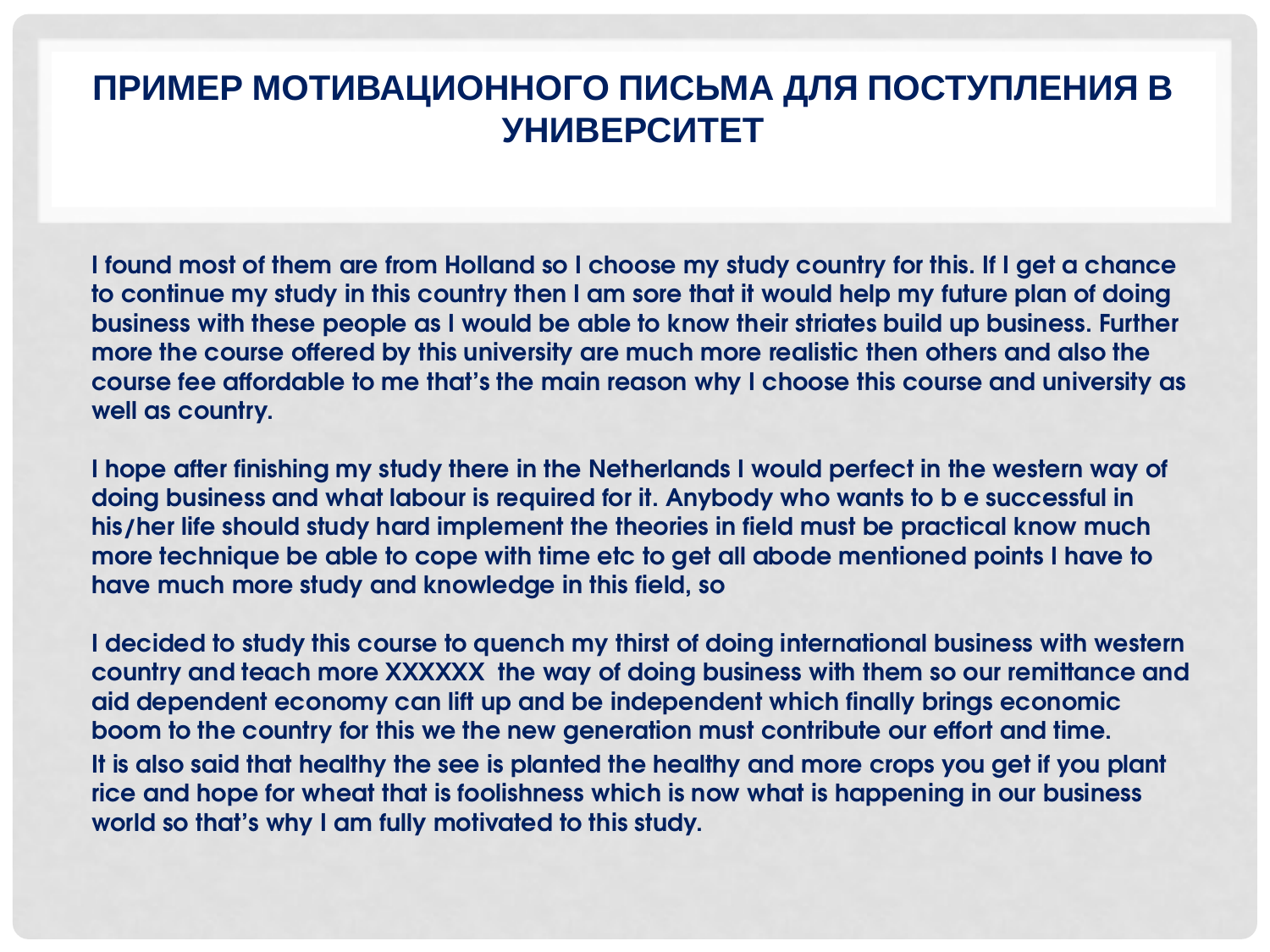

# Пример мотивационного письма для поступления в университет
I found most of them are from Holland so I choose my study country for this. If I get a chance to continue my study in this country then I am sore that it would help my future plan of doing business with these people as I would be able to know their striates build up business. Further more the course offered by this university are much more realistic then others and also the course fee affordable to me that’s the main reason why I choose this course and university as well as country.
I hope after finishing my study there in the Netherlands I would perfect in the western way of doing business and what labour is required for it. Anybody who wants to b e successful in his/her life should study hard implement the theories in field must be practical know much more technique be able to cope with time etc to get all abode mentioned points I have to have much more study and knowledge in this field, so
I decided to study this course to quench my thirst of doing international business with western country and teach more XXXXXX  the way of doing business with them so our remittance and aid dependent economy can lift up and be independent which finally brings economic boom to the country for this we the new generation must contribute our effort and time.
It is also said that healthy the see is planted the healthy and more crops you get if you plant rice and hope for wheat that is foolishness which is now what is happening in our business world so that’s why I am fully motivated to this study.